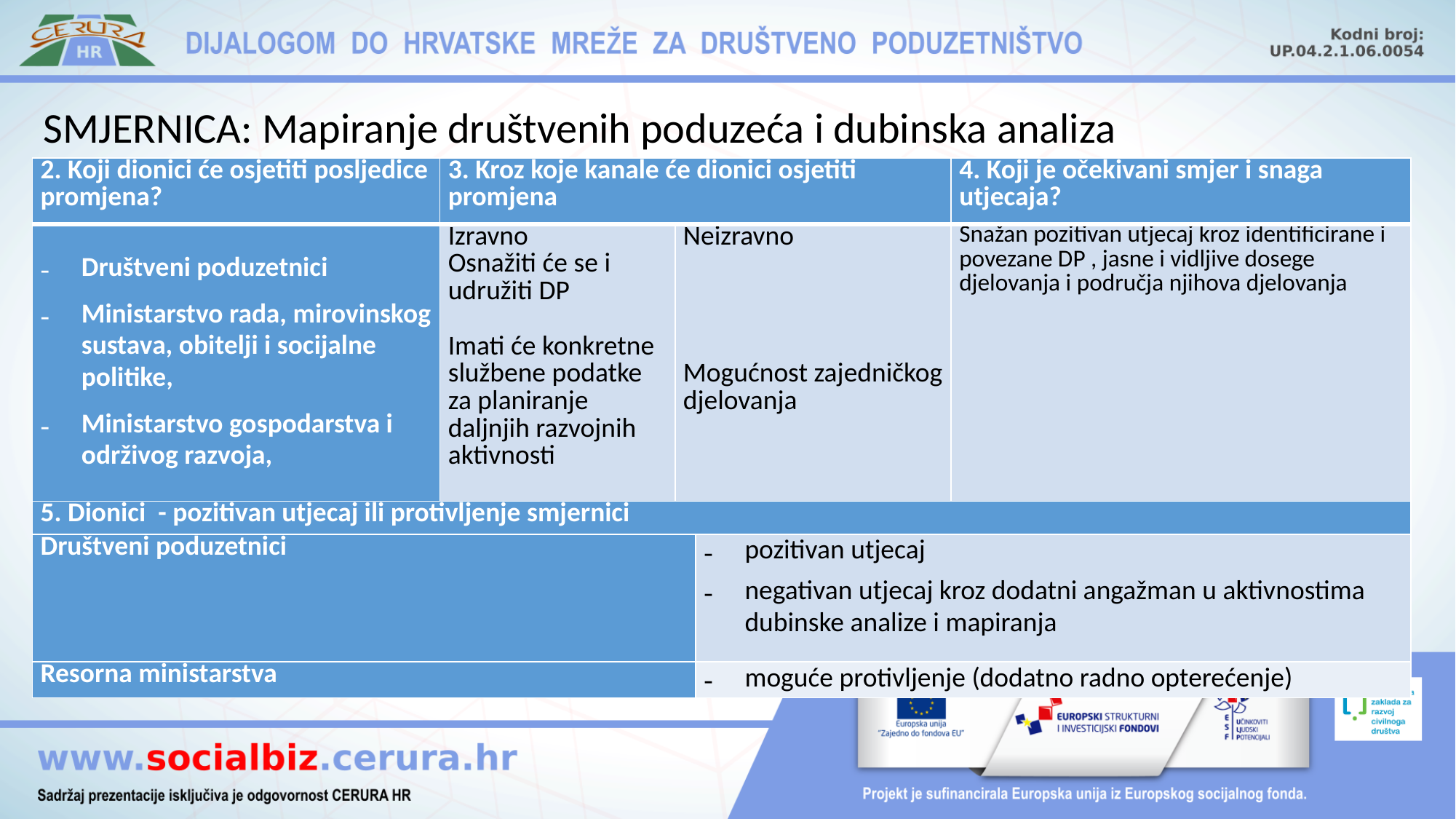

# SMJERNICA: Mapiranje društvenih poduzeća i dubinska analiza
| 2. Koji dionici će osjetiti posljedice promjena? | 3. Kroz koje kanale će dionici osjetiti promjena |  |  | 4. Koji je očekivani smjer i snaga utjecaja? |
| --- | --- | --- | --- | --- |
| Društveni poduzetnici Ministarstvo rada, mirovinskog sustava, obitelji i socijalne politike, Ministarstvo gospodarstva i održivog razvoja, | Izravno Osnažiti će se i udružiti DP   Imati će konkretne službene podatke za planiranje daljnjih razvojnih aktivnosti | Neizravno         Mogućnost zajedničkog djelovanja | Neizravno         Mogućnost zajedničkog djelovanja | Snažan pozitivan utjecaj kroz identificirane i povezane DP , jasne i vidljive dosege djelovanja i područja njihova djelovanja |
| 5. Dionici - pozitivan utjecaj ili protivljenje smjernici |  |  |  |  |
| Društveni poduzetnici |  |  | pozitivan utjecaj negativan utjecaj kroz dodatni angažman u aktivnostima dubinske analize i mapiranja |  |
| Resorna ministarstva |  |  | moguće protivljenje (dodatno radno opterećenje) |  |